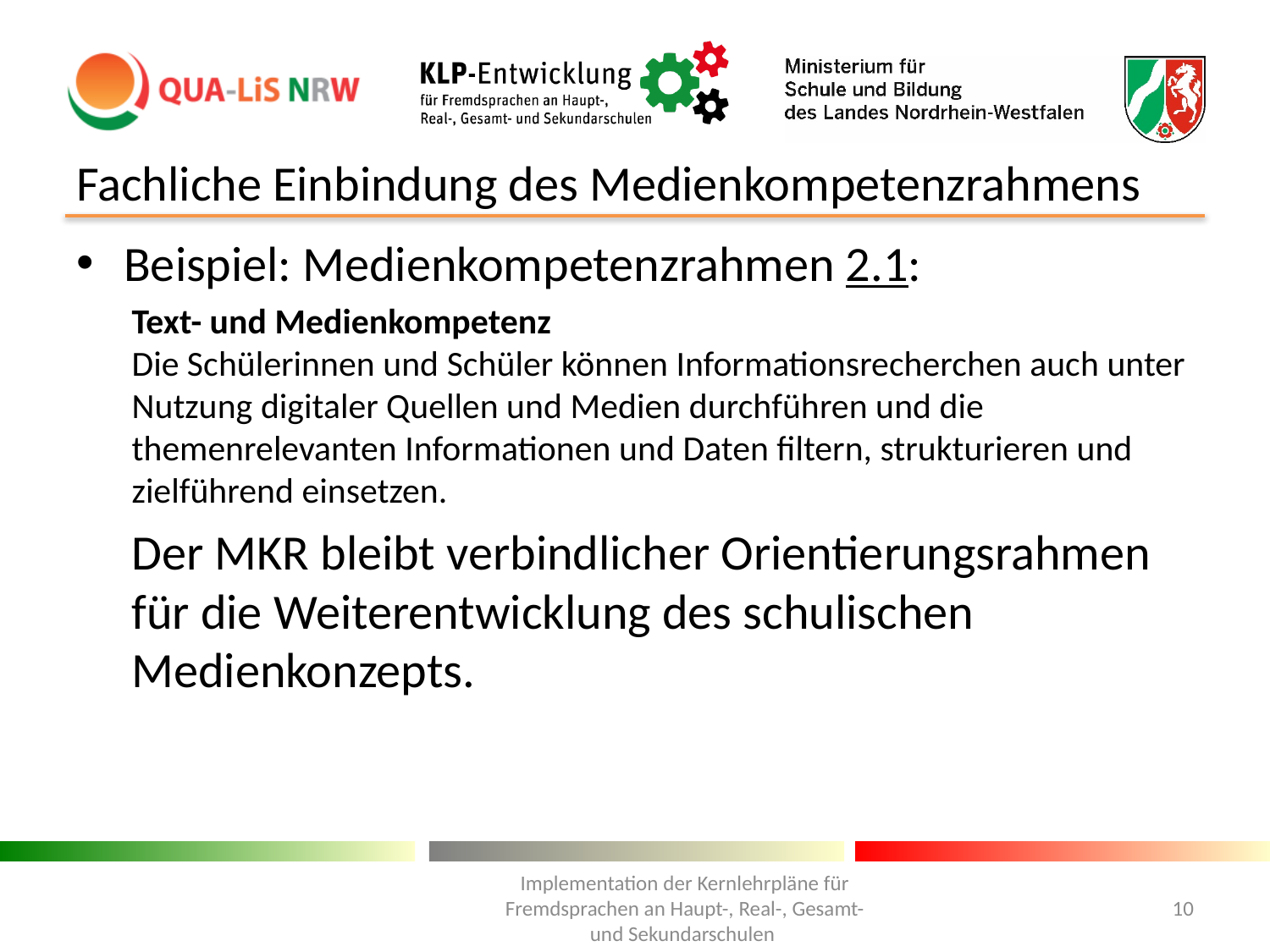

# Fachliche Einbindung des Medienkompetenzrahmens
Beispiel: Medienkompetenzrahmen 2.1:
Text- und Medienkompetenz
Die Schülerinnen und Schüler können Informationsrecherchen auch unter Nutzung digitaler Quellen und Medien durchführen und die themenrelevanten Informationen und Daten filtern, strukturieren und zielführend einsetzen.
Der MKR bleibt verbindlicher Orientierungsrahmen für die Weiterentwicklung des schulischen Medienkonzepts.
Implementation der Kernlehrpläne für Fremdsprachen an Haupt-, Real-, Gesamt- und Sekundarschulen
10